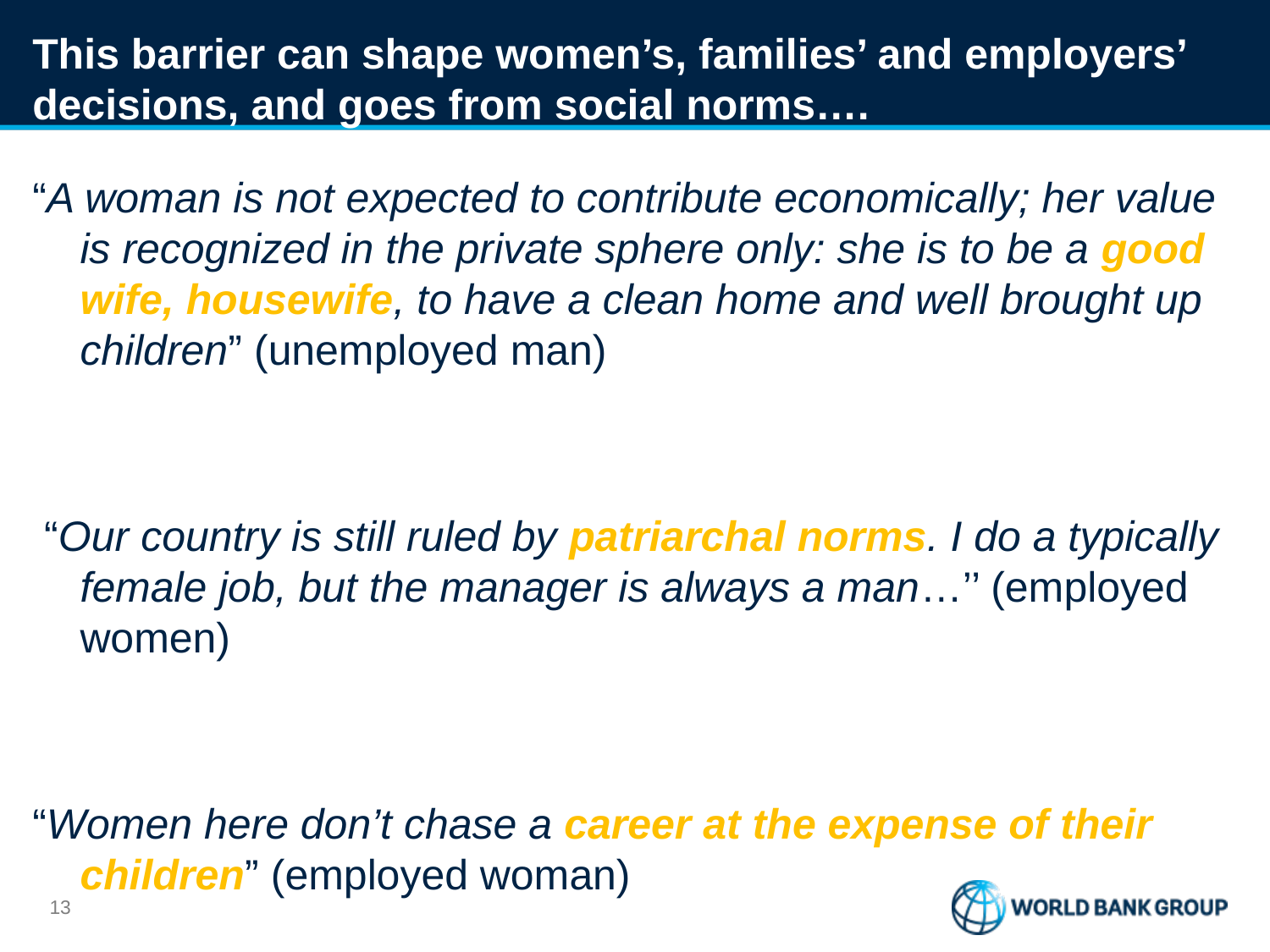

# This barrier can shape women’s, families’ and employers’ decisions, and goes from social norms….
“A woman is not expected to contribute economically; her value is recognized in the private sphere only: she is to be a good wife, housewife, to have a clean home and well brought up children” (unemployed man)

 “Our country is still ruled by patriarchal norms. I do a typically female job, but the manager is always a man…’’ (employed women)

“Women here don’t chase a career at the expense of their children” (employed woman)

13